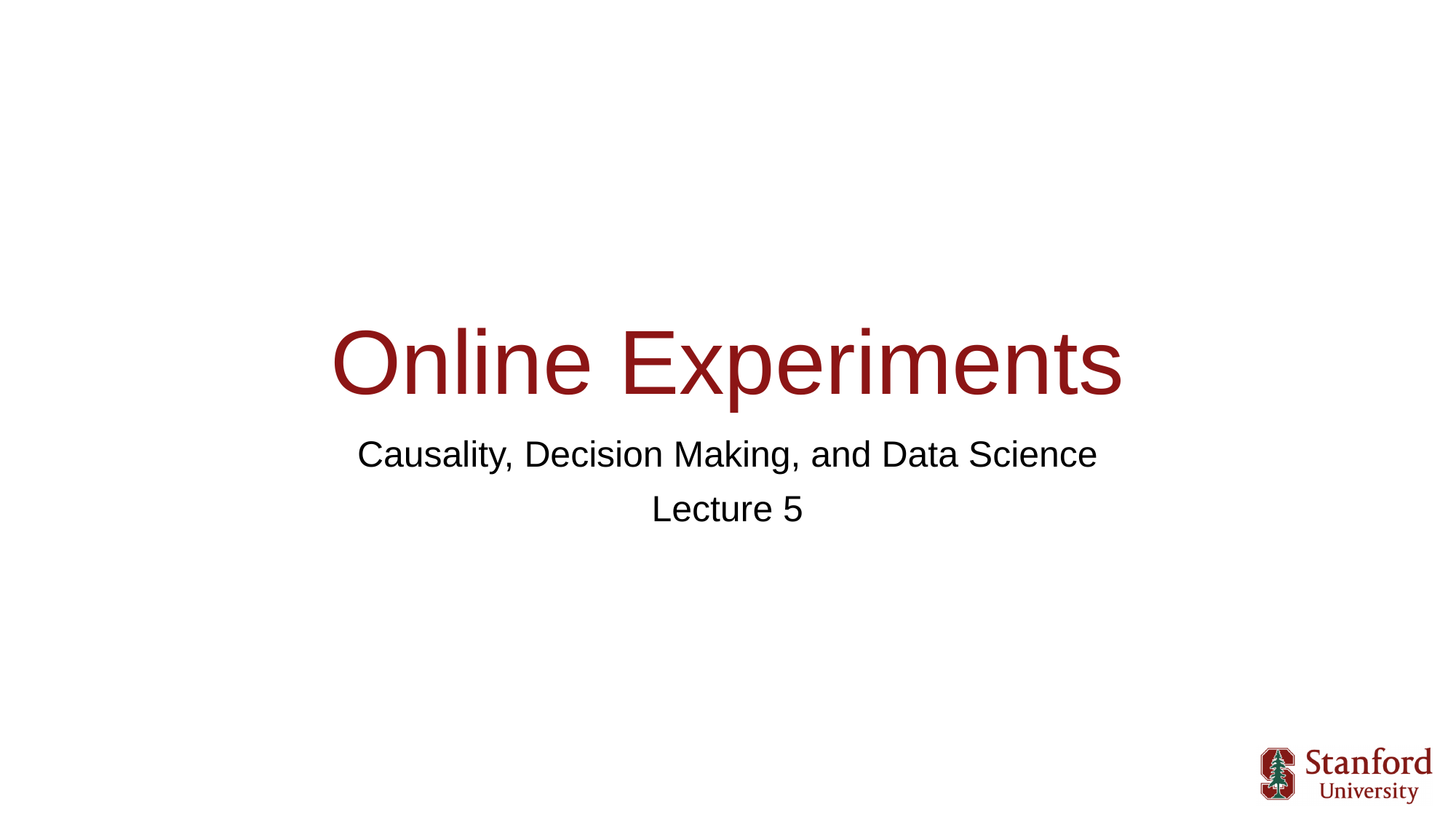

# Online Experiments
Causality, Decision Making, and Data Science
Lecture 5